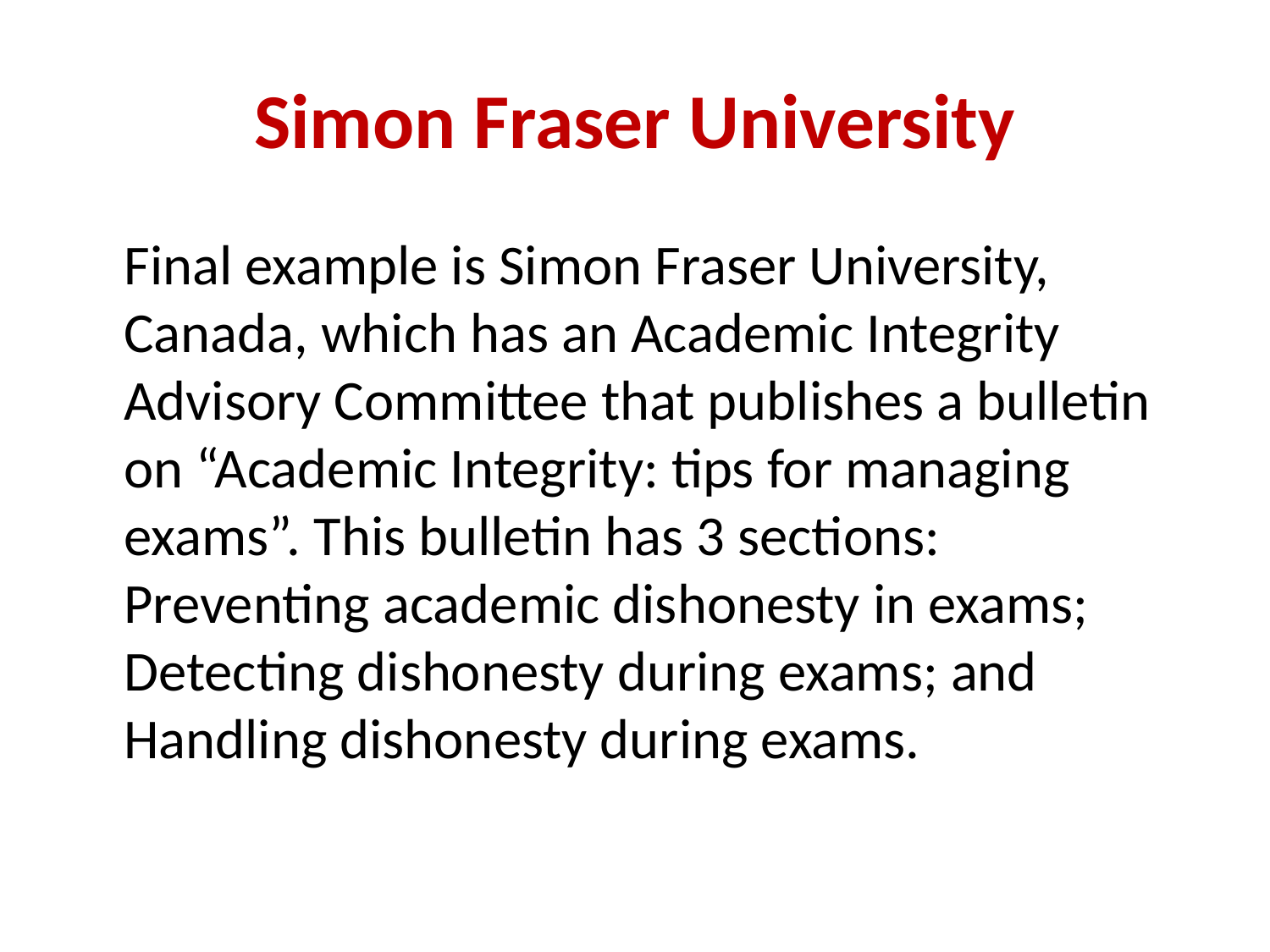

# Simon Fraser University
	Final example is Simon Fraser University, Canada, which has an Academic Integrity Advisory Committee that publishes a bulletin on “Academic Integrity: tips for managing exams”. This bulletin has 3 sections: Preventing academic dishonesty in exams; Detecting dishonesty during exams; and Handling dishonesty during exams.